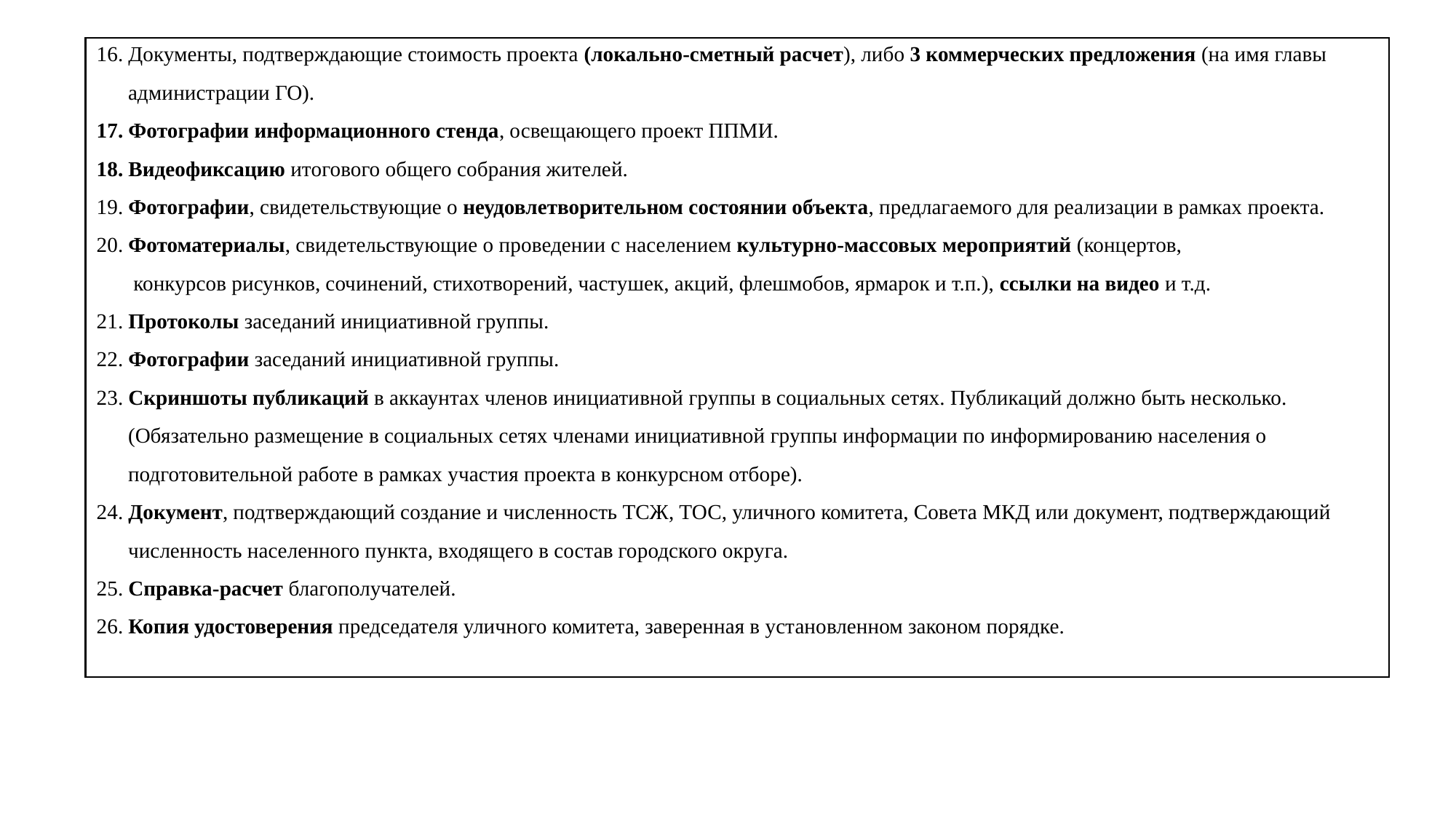

16. Документы, подтверждающие стоимость проекта (локально-сметный расчет), либо 3 коммерческих предложения (на имя главы
      администрации ГО).
17. Фотографии информационного стенда, освещающего проект ППМИ.
18. Видеофиксацию итогового общего собрания жителей.
19. Фотографии, свидетельствующие о неудовлетворительном состоянии объекта, предлагаемого для реализации в рамках проекта.
20. Фотоматериалы, свидетельствующие о проведении с населением культурно-массовых мероприятий (концертов,
       конкурсов рисунков, сочинений, стихотворений, частушек, акций, флешмобов, ярмарок и т.п.), ссылки на видео и т.д.
21. Протоколы заседаний инициативной группы.
22. Фотографии заседаний инициативной группы.
23. Скриншоты публикаций в аккаунтах членов инициативной группы в социальных сетях. Публикаций должно быть несколько.
      (Обязательно размещение в социальных сетях членами инициативной группы информации по информированию населения о
      подготовительной работе в рамках участия проекта в конкурсном отборе).
24. Документ, подтверждающий создание и численность ТСЖ, ТОС, уличного комитета, Совета МКД или документ, подтверждающий
      численность населенного пункта, входящего в состав городского округа.
25. Справка-расчет благополучателей.
26. Копия удостоверения председателя уличного комитета, заверенная в установленном законом порядке.